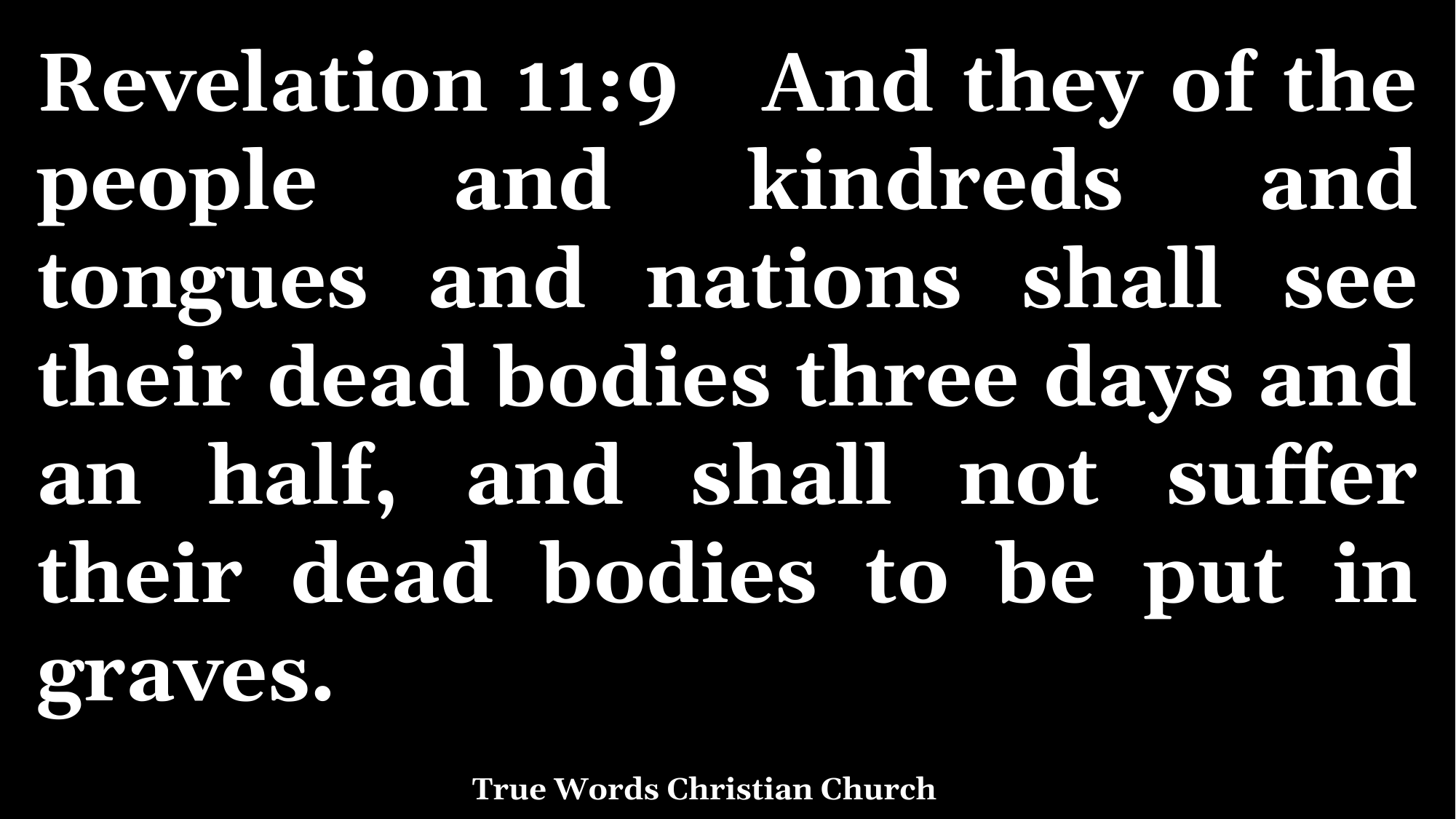

Revelation 11:9   And they of the people and kindreds and tongues and nations shall see their dead bodies three days and an half, and shall not suffer their dead bodies to be put in graves.
True Words Christian Church